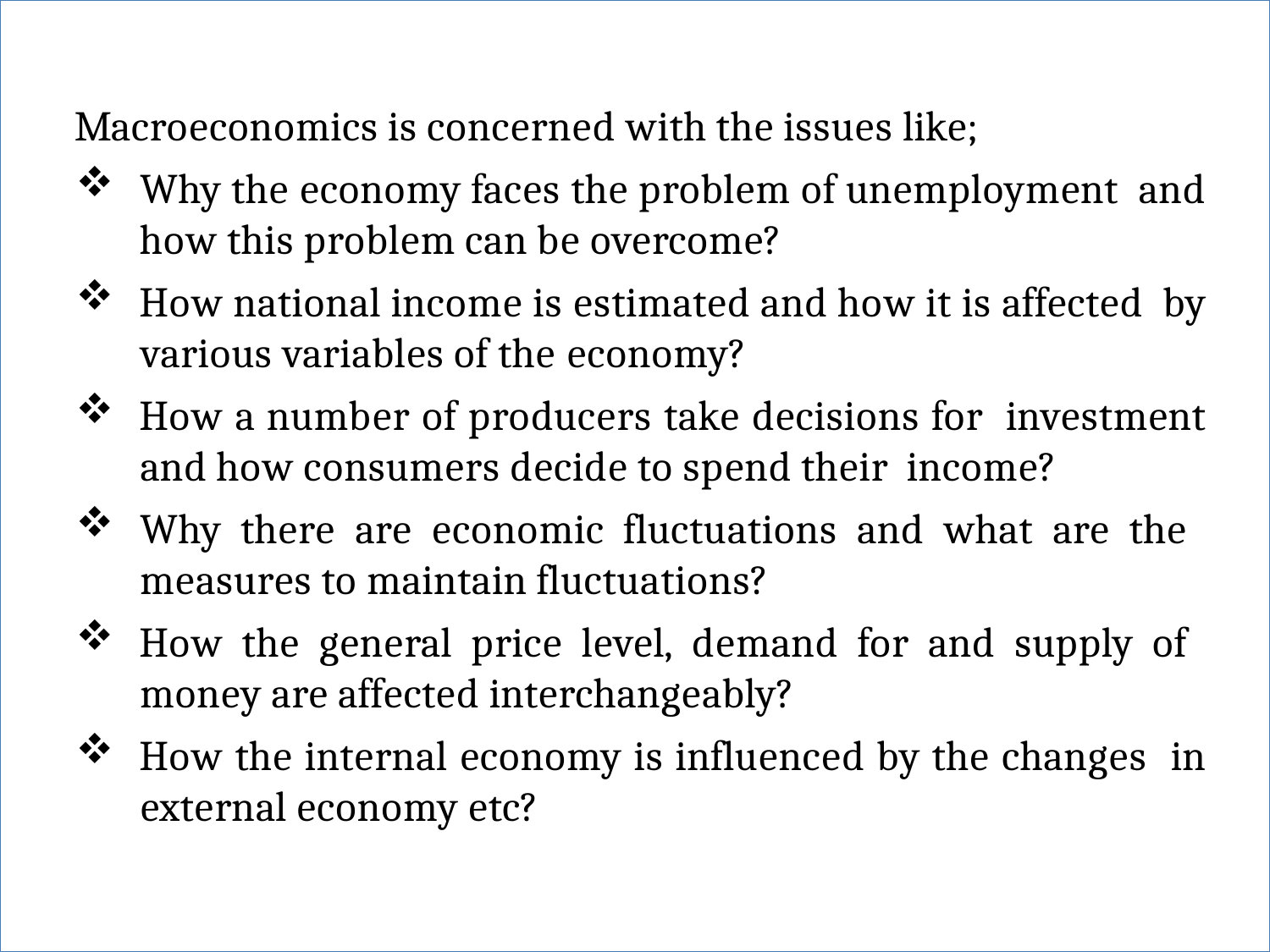

Macroeconomics is concerned with the issues like;
Why the economy faces the problem of unemployment  and how this problem can be overcome?
How national income is estimated and how it is affected  by various variables of the economy?
How a number of producers take decisions for  investment and how consumers decide to spend their  income?
Why there are economic fluctuations and what are the  measures to maintain fluctuations?
How the general price level, demand for and supply of  money are affected interchangeably?
How the internal economy is influenced by the changes  in external economy etc?